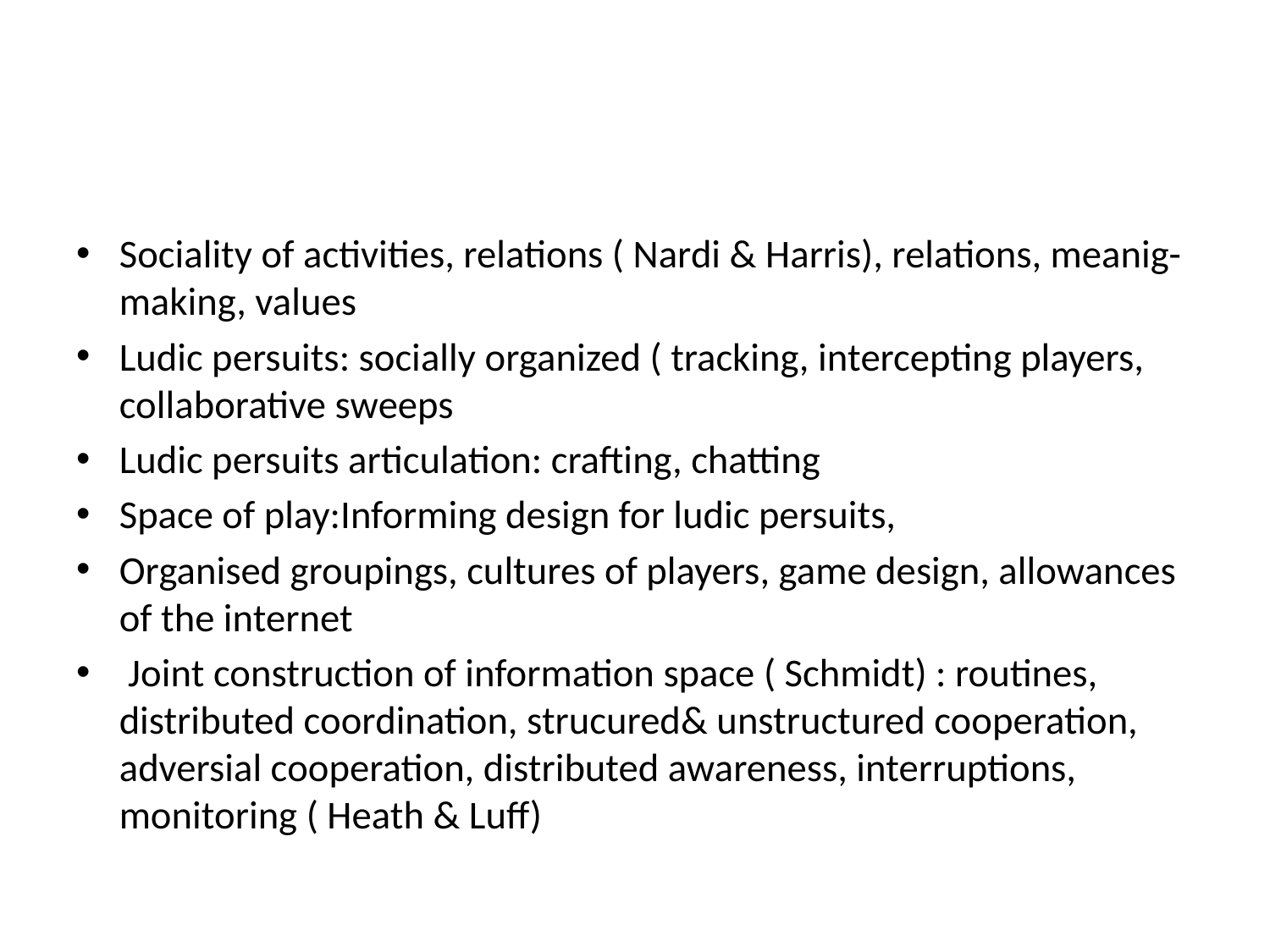

#
Sociality of activities, relations ( Nardi & Harris), relations, meanig- making, values
Ludic persuits: socially organized ( tracking, intercepting players, collaborative sweeps
Ludic persuits articulation: crafting, chatting
Space of play:Informing design for ludic persuits,
Organised groupings, cultures of players, game design, allowances of the internet
 Joint construction of information space ( Schmidt) : routines, distributed coordination, strucured& unstructured cooperation, adversial cooperation, distributed awareness, interruptions, monitoring ( Heath & Luff)